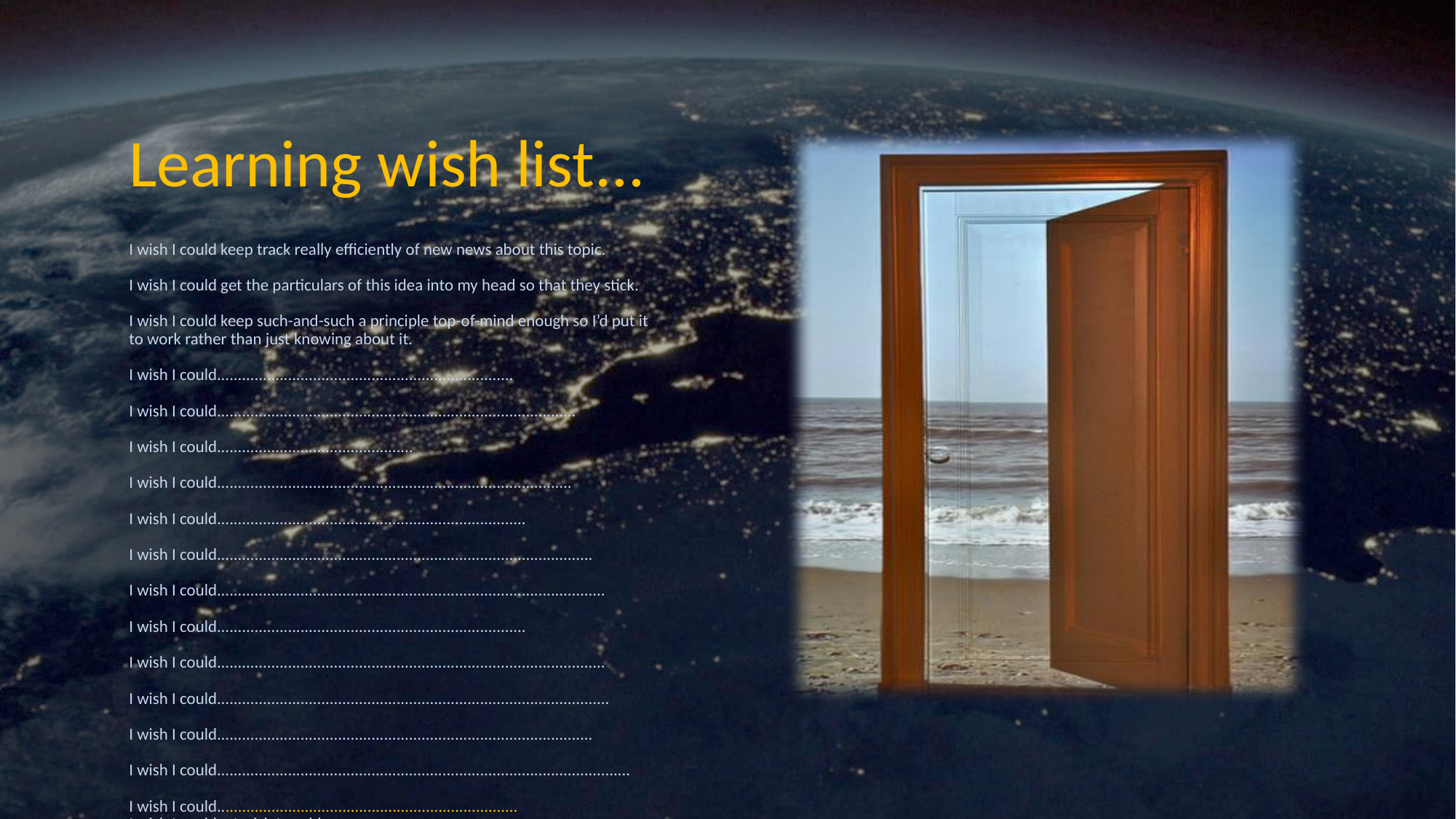

Learning wish list...
I wish I could keep track really efficiently of new news about this topic.
I wish I could get the particulars of this idea into my head so that they stick.
I wish I could keep such-and-such a principle top-of-mind enough so I’d put it to work rather than just knowing about it.
I wish I could.......................................................................
I wish I could......................................................................................
I wish I could...............................................
I wish I could.....................................................................................
I wish I could..........................................................................
I wish I could..........................................................................................
I wish I could.............................................................................................
I wish I could..........................................................................
I wish I could.............................................................................................
I wish I could..............................................................................................
I wish I could..........................................................................................
I wish I could...................................................................................................
I wish I could........................................................................
I wish I could....I wish I could...